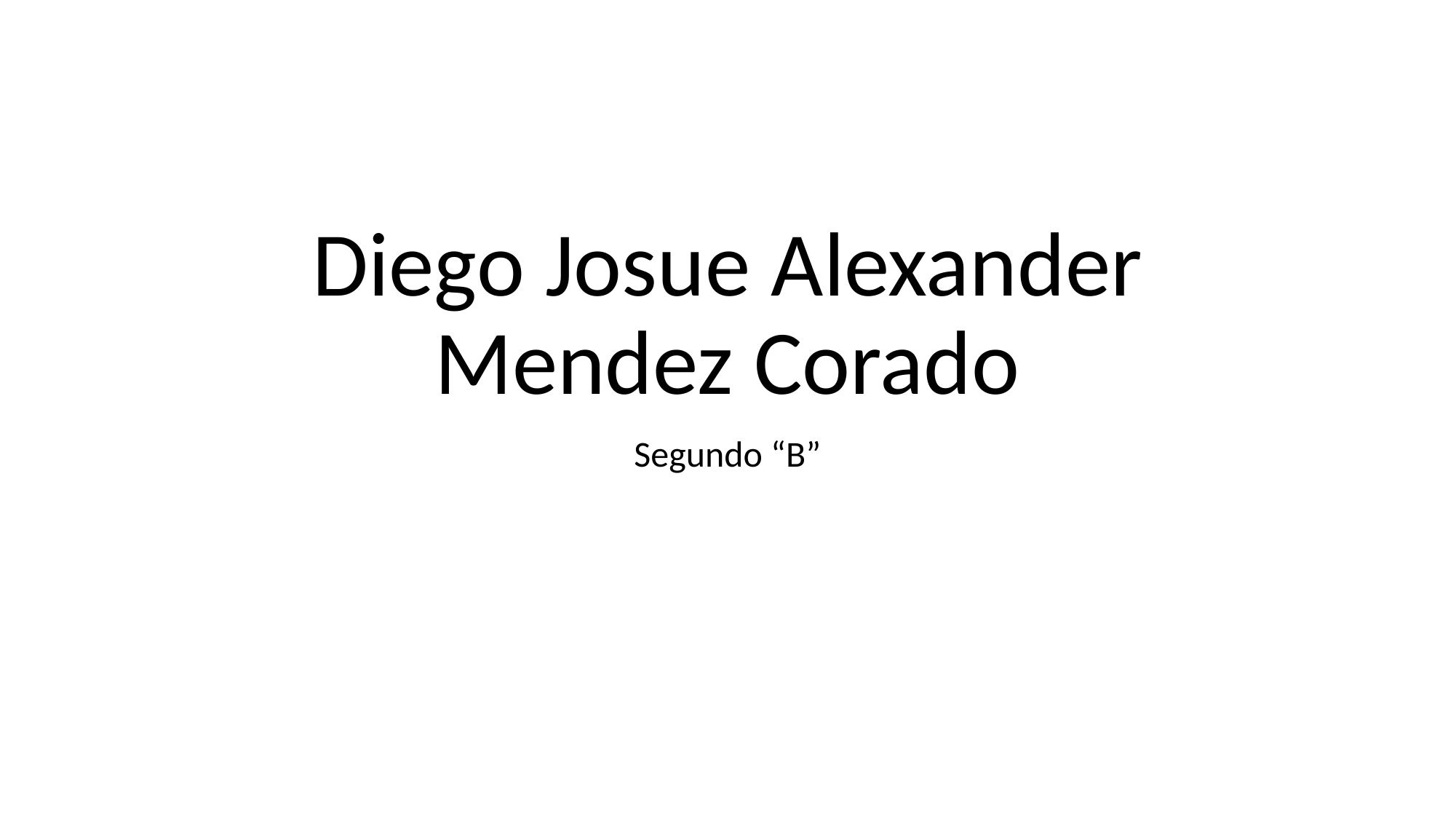

# Diego Josue Alexander Mendez Corado
Segundo “B”